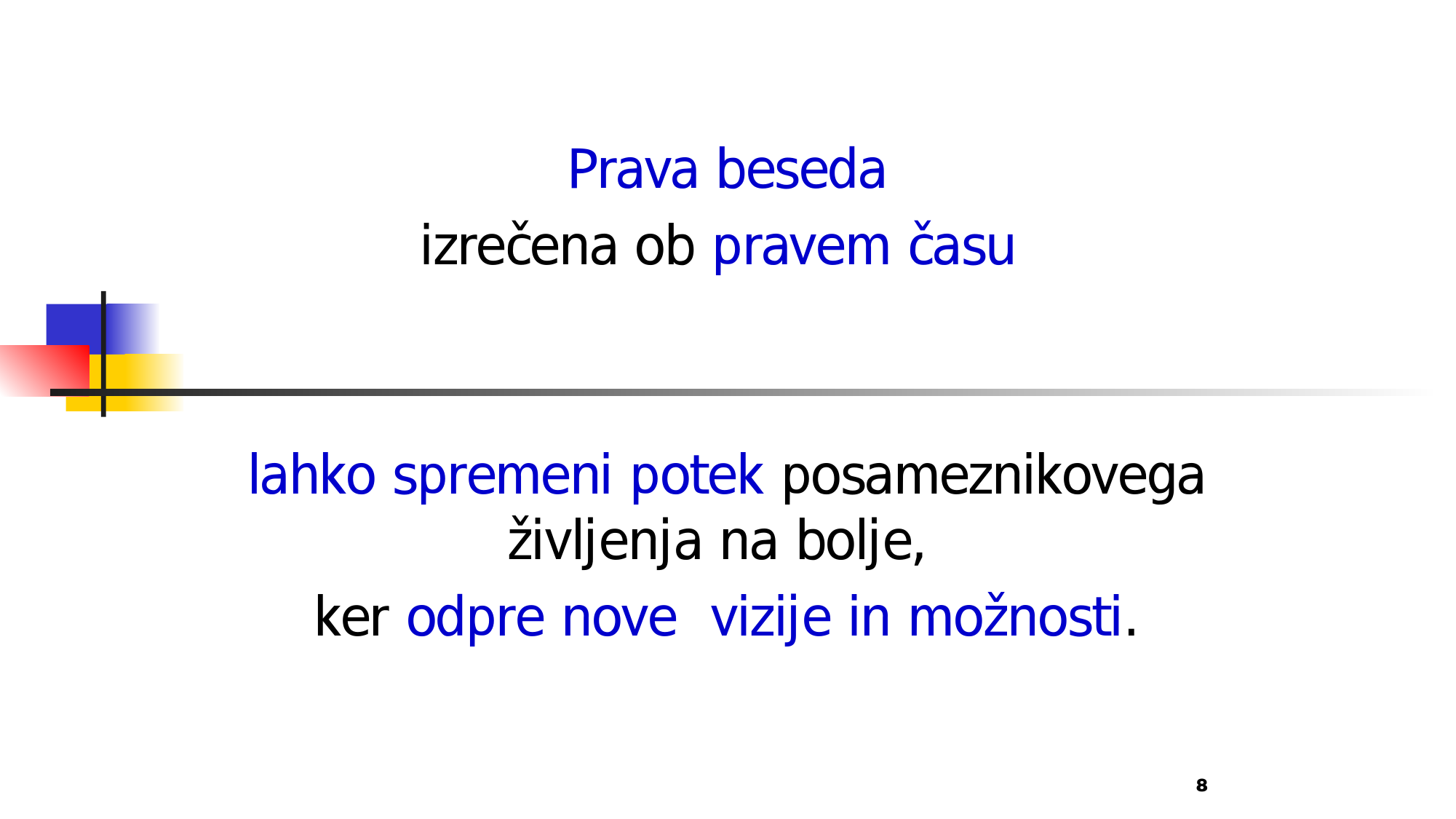

Prava beseda
izrečena ob pravem času

lahko spremeni potek posameznikovega življenja na bolje,
ker odpre nove  vizije in možnosti.

8